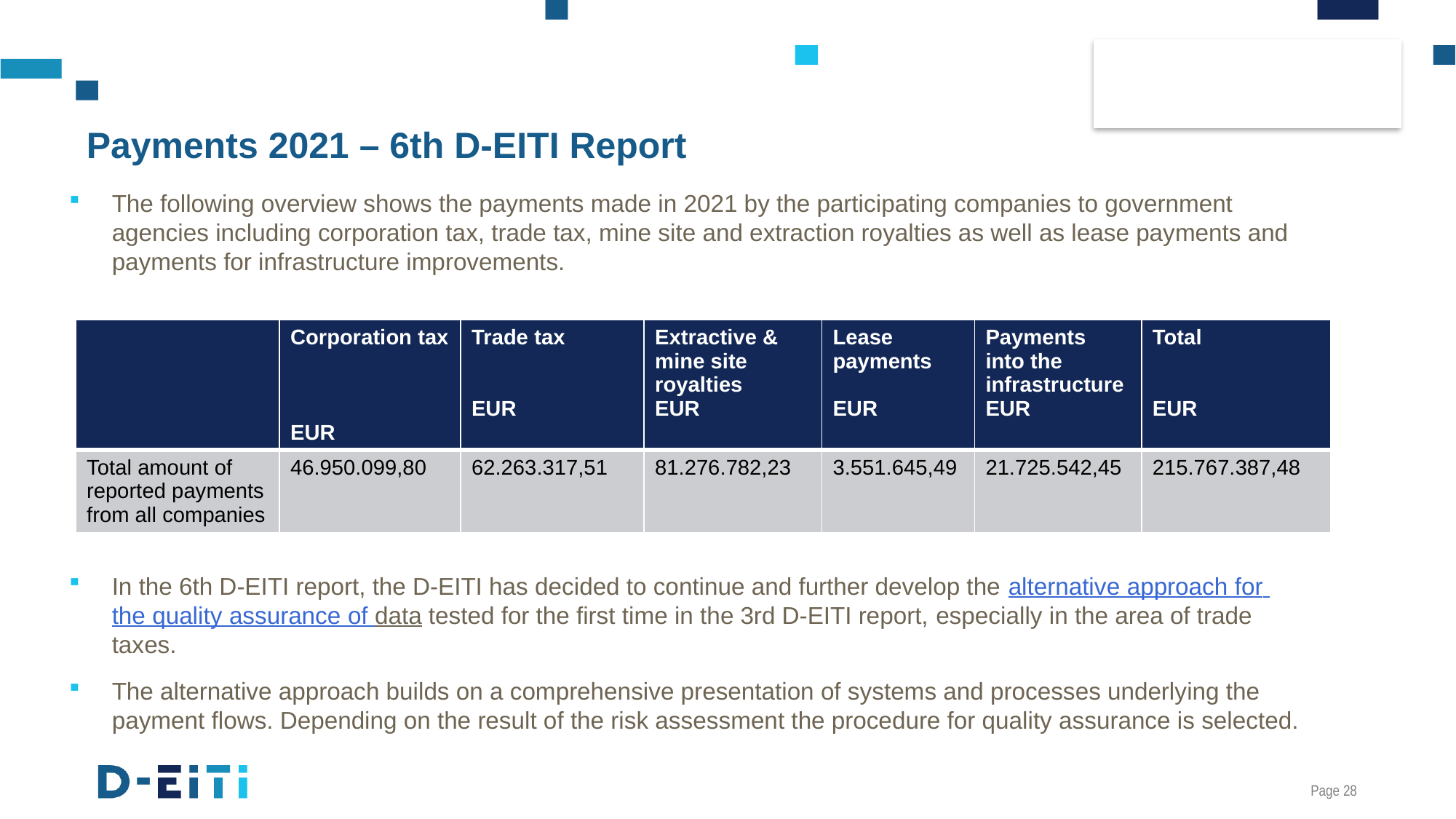

# Payments 2021 – 6th D-EITI Report
The following overview shows the payments made in 2021 by the participating companies to government agencies including corporation tax, trade tax, mine site and extraction royalties as well as lease payments and payments for infrastructure improvements.
|  | Corporation tax EUR | Trade tax EUR | Extractive & mine site royalties EUR | Lease payments EUR | Payments into the infrastructure EUR | Total EUR |
| --- | --- | --- | --- | --- | --- | --- |
| Total amount of reported payments from all companies | 46.950.099,80 | 62.263.317,51 | 81.276.782,23 | 3.551.645,49 | 21.725.542,45 | 215.767.387,48 |
In the 6th D-EITI report, the D-EITI has decided to continue and further develop the alternative approach for the quality assurance of data tested for the first time in the 3rd D-EITI report, especially in the area of trade taxes.
The alternative approach builds on a comprehensive presentation of systems and processes underlying the payment flows. Depending on the result of the risk assessment the procedure for quality assurance is selected.